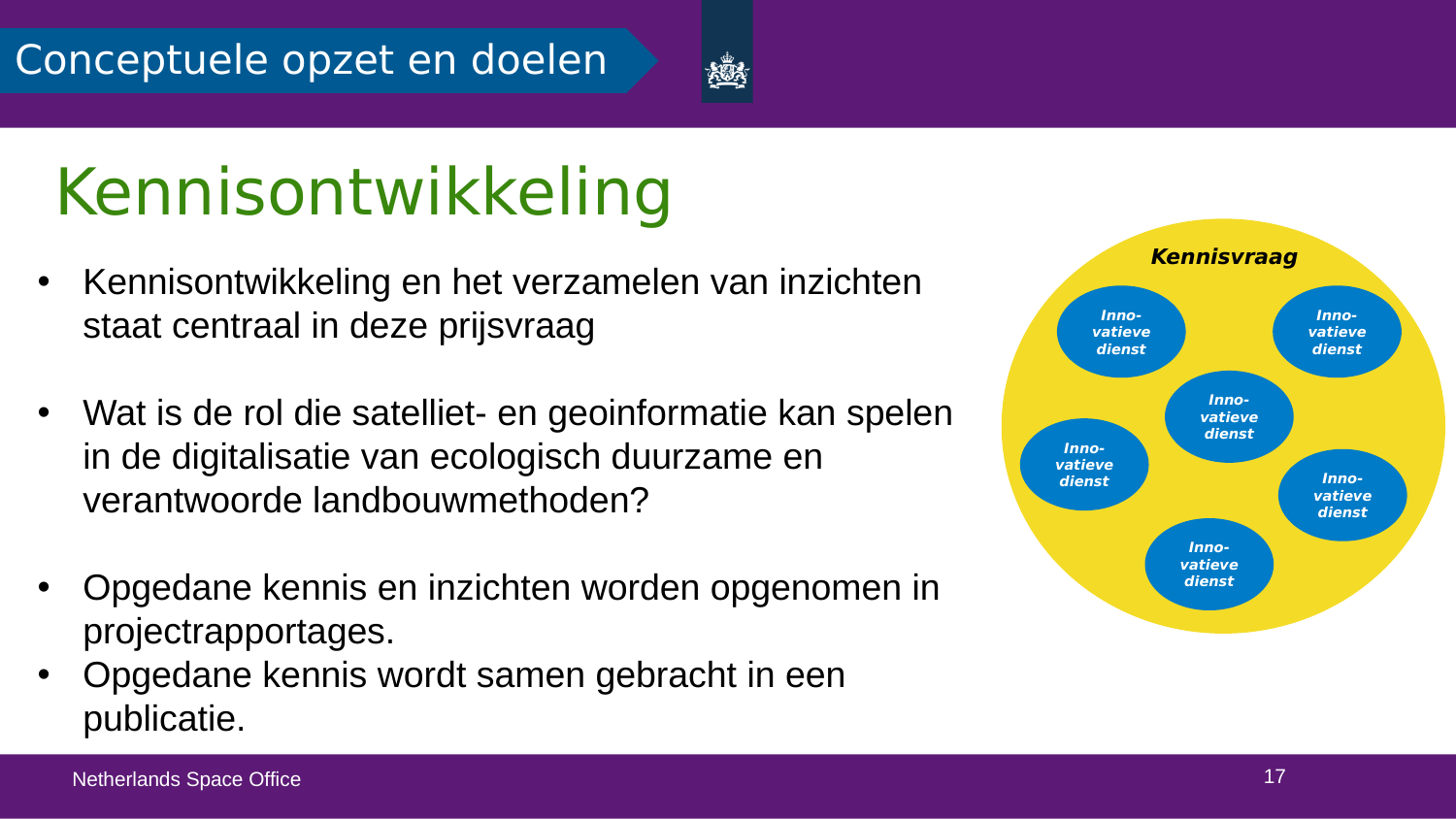

Conceptuele opzet en doelen
# Kennisontwikkeling

Kennisvraag
Inno-vatieve
dienst
Inno-vatieve
dienst
Inno-vatieve
dienst
Inno-vatieve
dienst
Inno-vatieve
dienst
Inno-vatieve
dienst
Kennisontwikkeling en het verzamelen van inzichten staat centraal in deze prijsvraag

Wat is de rol die satelliet- en geoinformatie kan spelen in de digitalisatie van ecologisch duurzame en verantwoorde landbouwmethoden?

Opgedane kennis en inzichten worden opgenomen in projectrapportages.
Opgedane kennis wordt samen gebracht in een publicatie.